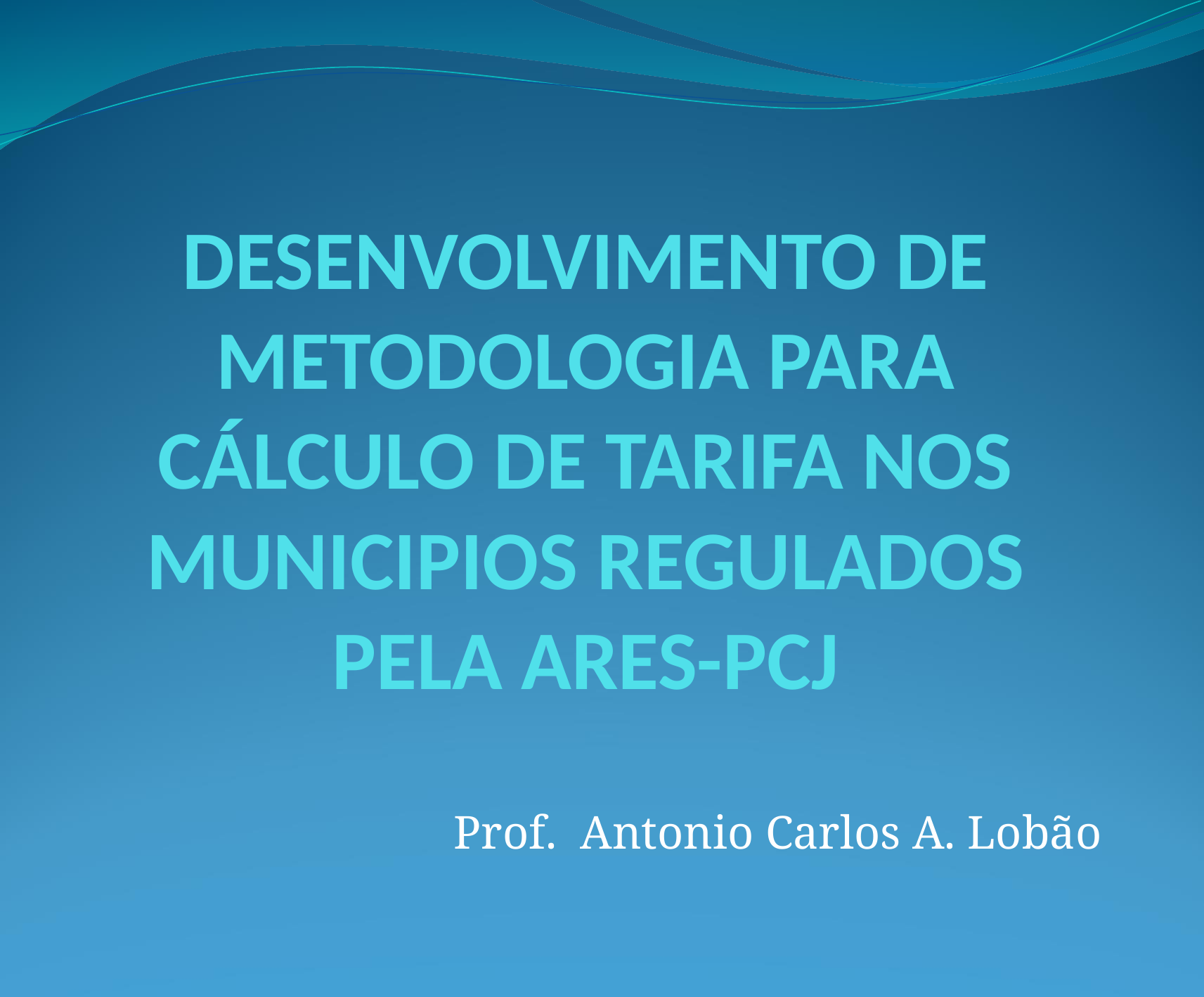

# DESENVOLVIMENTO DE METODOLOGIA PARA CÁLCULO DE TARIFA NOS MUNICIPIOS REGULADOS PELA ARES-PCJ
Prof.  Antonio Carlos A. Lobão